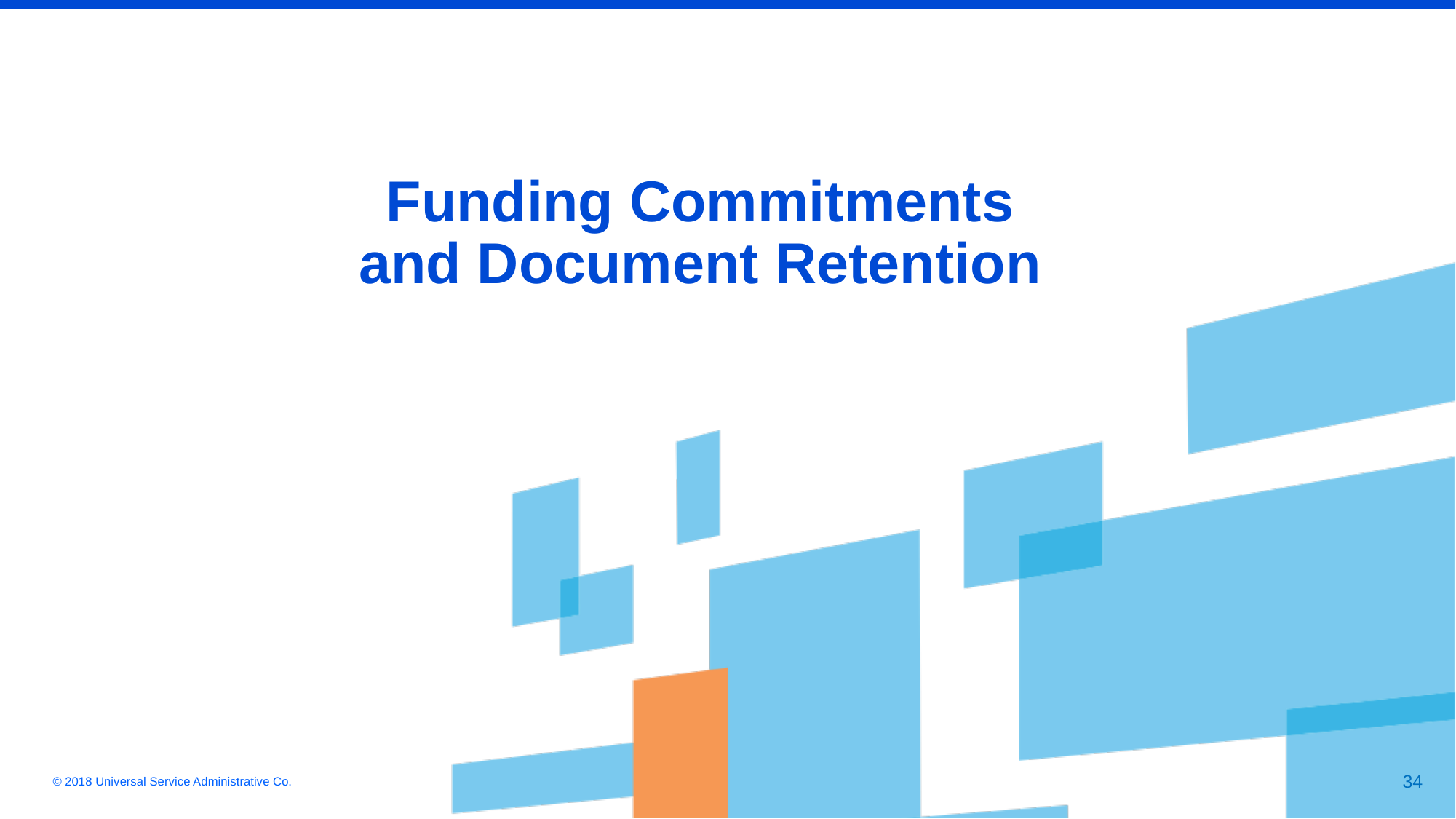

Funding Commitments and Document Retention

© 2018 Universal Service Administrative Co.
34